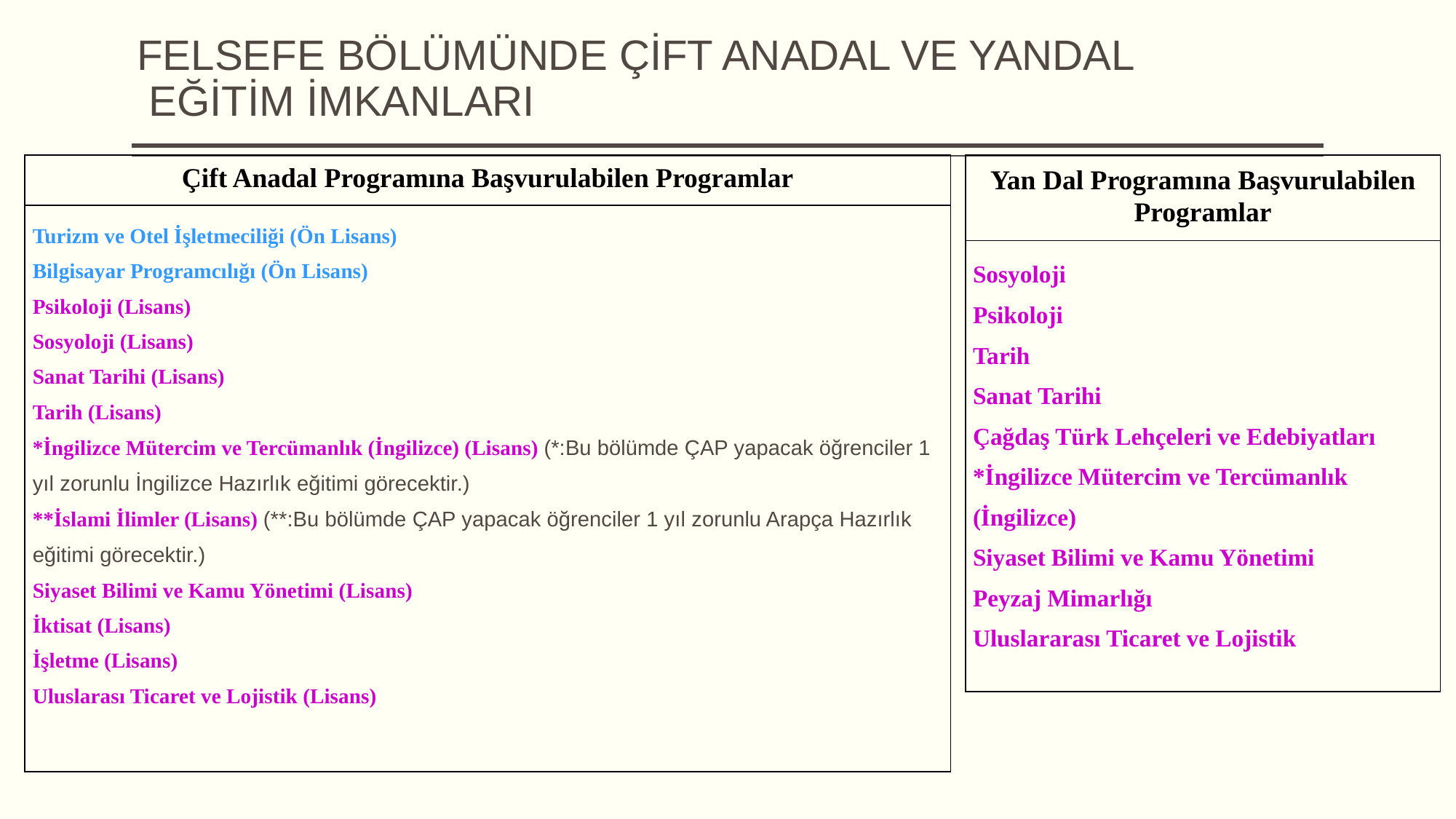

# FELSEFE BÖLÜMÜNDE ÇİFT ANADAL VE YANDAL EĞİTİM İMKANLARI

| Çift Anadal Programına Başvurulabilen Programlar |
| --- |
| Turizm ve Otel İşletmeciliği (Ön Lisans) Bilgisayar Programcılığı (Ön Lisans) Psikoloji (Lisans) Sosyoloji (Lisans) Sanat Tarihi (Lisans) Tarih (Lisans) \*İngilizce Mütercim ve Tercümanlık (İngilizce) (Lisans) (\*:Bu bölümde ÇAP yapacak öğrenciler 1 yıl zorunlu İngilizce Hazırlık eğitimi görecektir.) \*\*İslami İlimler (Lisans) (\*\*:Bu bölümde ÇAP yapacak öğrenciler 1 yıl zorunlu Arapça Hazırlık eğitimi görecektir.) Siyaset Bilimi ve Kamu Yönetimi (Lisans) İktisat (Lisans) İşletme (Lisans) Uluslarası Ticaret ve Lojistik (Lisans) |
| Yan Dal Programına Başvurulabilen Programlar |
| --- |
| Sosyoloji Psikoloji Tarih Sanat Tarihi Çağdaş Türk Lehçeleri ve Edebiyatları \*İngilizce Mütercim ve Tercümanlık (İngilizce) Siyaset Bilimi ve Kamu Yönetimi Peyzaj Mimarlığı Uluslararası Ticaret ve Lojistik |